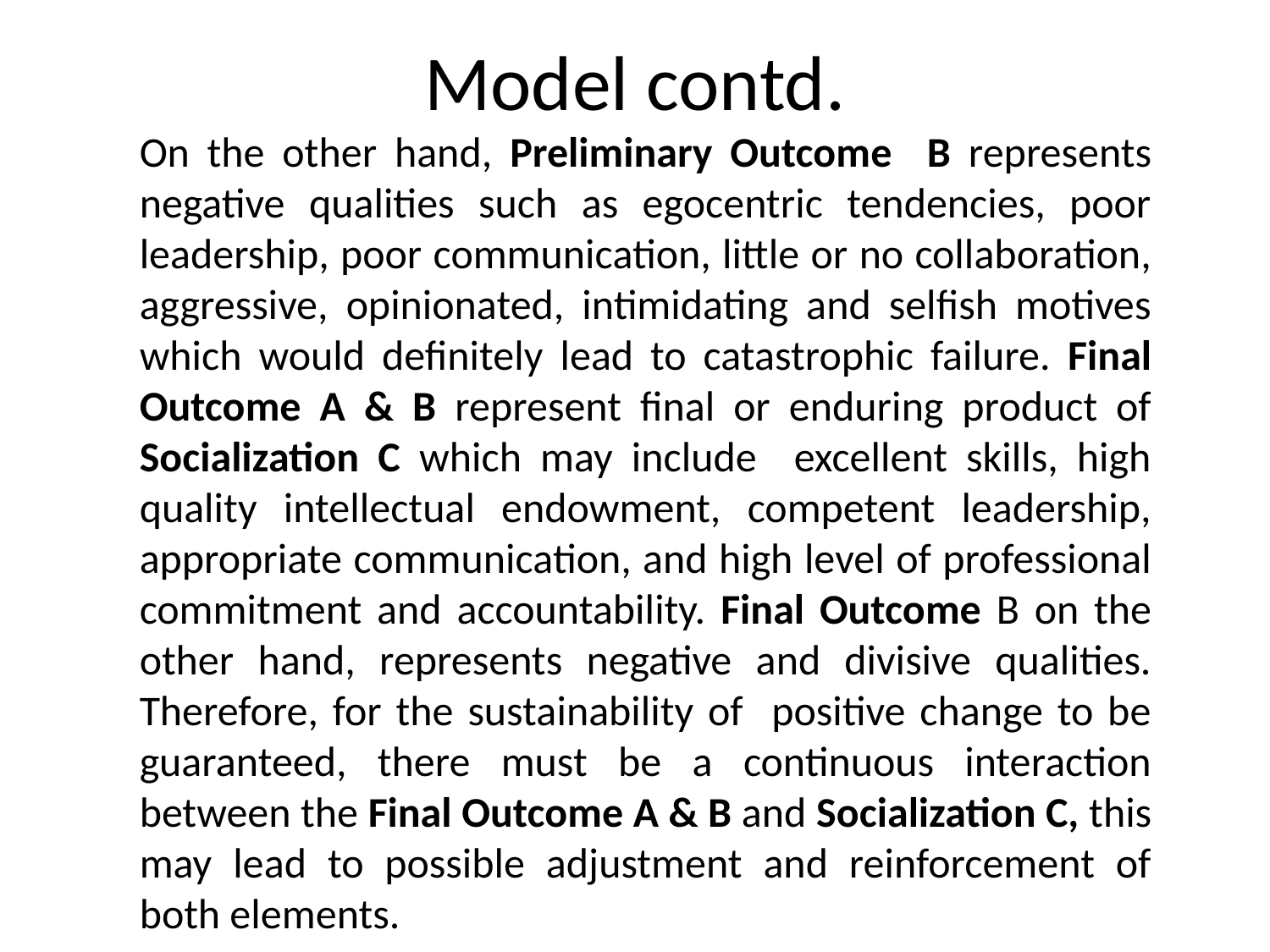

# Model contd.
On the other hand, Preliminary Outcome  B represents negative qualities such as egocentric tendencies, poor leadership, poor communication, little or no collaboration, aggressive, opinionated, intimidating and selfish motives which would definitely lead to catastrophic failure. Final Outcome A & B represent final or enduring product of Socialization C which may include  excellent skills, high quality intellectual endowment, competent leadership, appropriate communication, and high level of professional commitment and accountability. Final Outcome B on the other hand, represents negative and divisive qualities. Therefore, for the sustainability of  positive change to be guaranteed, there must be a continuous interaction between the Final Outcome A & B and Socialization C, this may lead to possible adjustment and reinforcement of both elements.